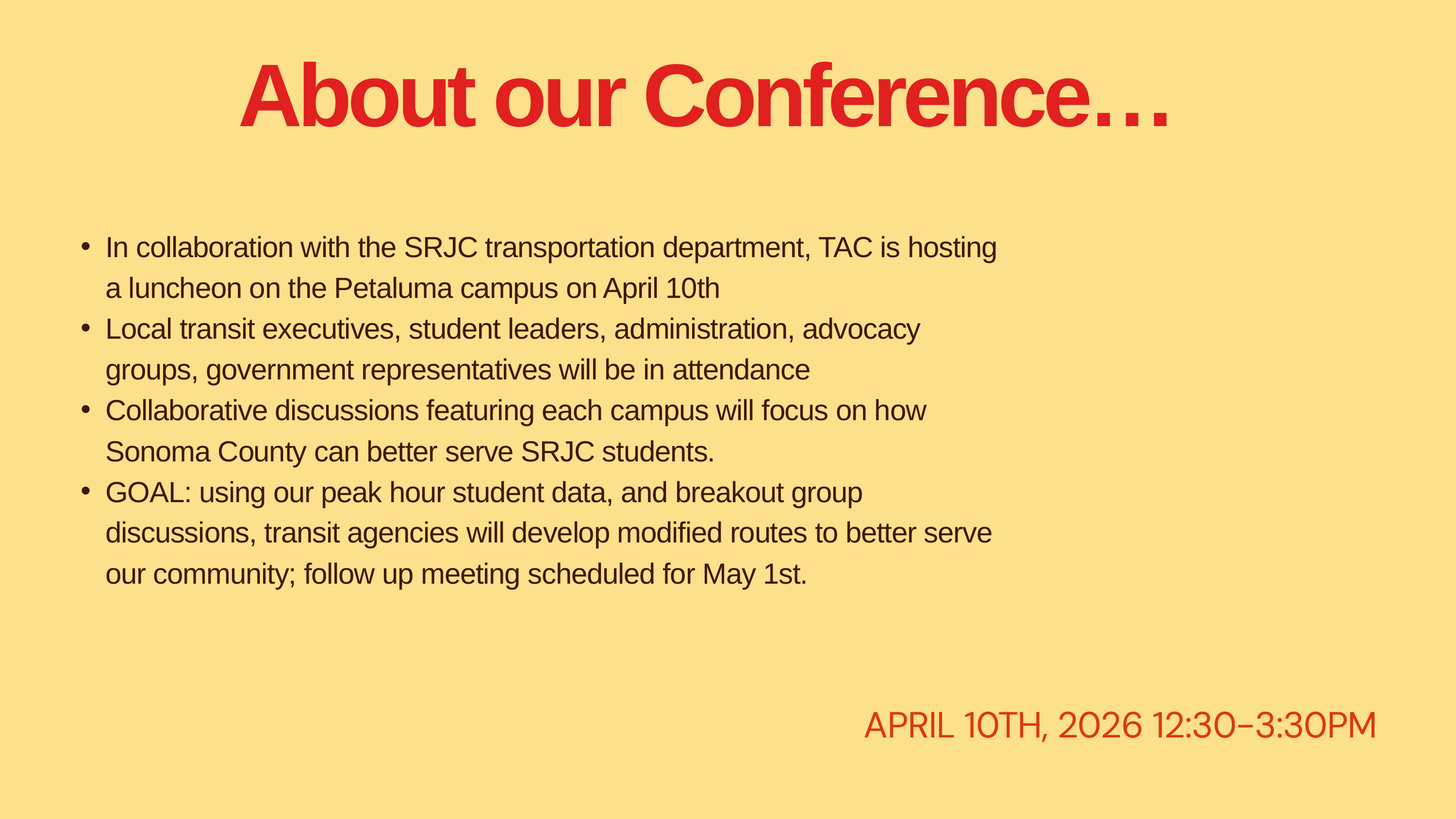

About our Conference…
In collaboration with the SRJC transportation department, TAC is hosting a luncheon on the Petaluma campus on April 10th
Local transit executives, student leaders, administration, advocacy groups, government representatives will be in attendance
Collaborative discussions featuring each campus will focus on how Sonoma County can better serve SRJC students.
GOAL: using our peak hour student data, and breakout group discussions, transit agencies will develop modified routes to better serve our community; follow up meeting scheduled for May 1st.

APRIL 10TH, 2026 12:30-3:30PM